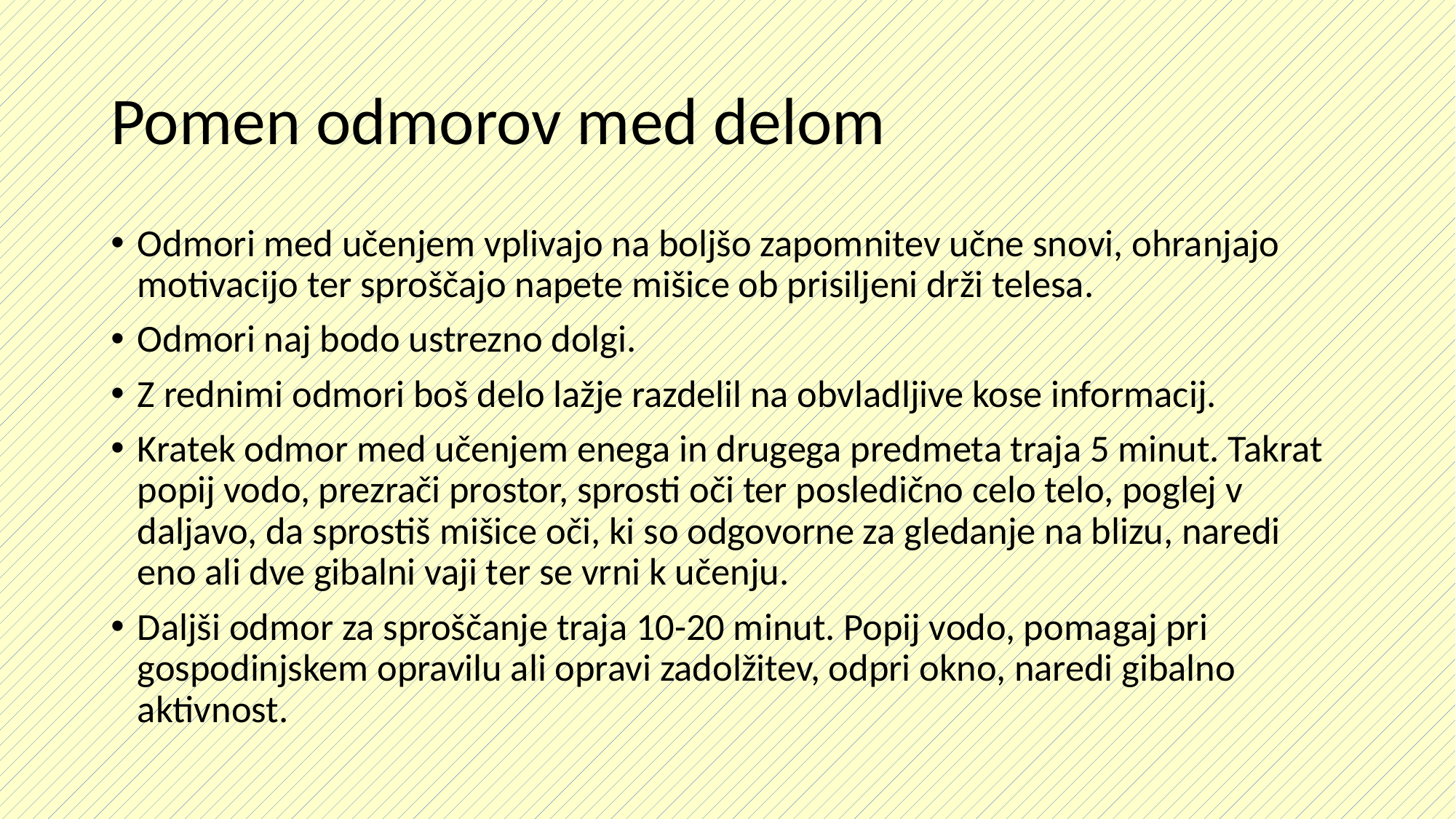

# Pomen odmorov med delom
Odmori med učenjem vplivajo na boljšo zapomnitev učne snovi, ohranjajo motivacijo ter sproščajo napete mišice ob prisiljeni drži telesa.
Odmori naj bodo ustrezno dolgi.
Z rednimi odmori boš delo lažje razdelil na obvladljive kose informacij.
Kratek odmor med učenjem enega in drugega predmeta traja 5 minut. Takrat popij vodo, prezrači prostor, sprosti oči ter posledično celo telo, poglej v daljavo, da sprostiš mišice oči, ki so odgovorne za gledanje na blizu, naredi eno ali dve gibalni vaji ter se vrni k učenju.
Daljši odmor za sproščanje traja 10-20 minut. Popij vodo, pomagaj pri gospodinjskem opravilu ali opravi zadolžitev, odpri okno, naredi gibalno aktivnost.